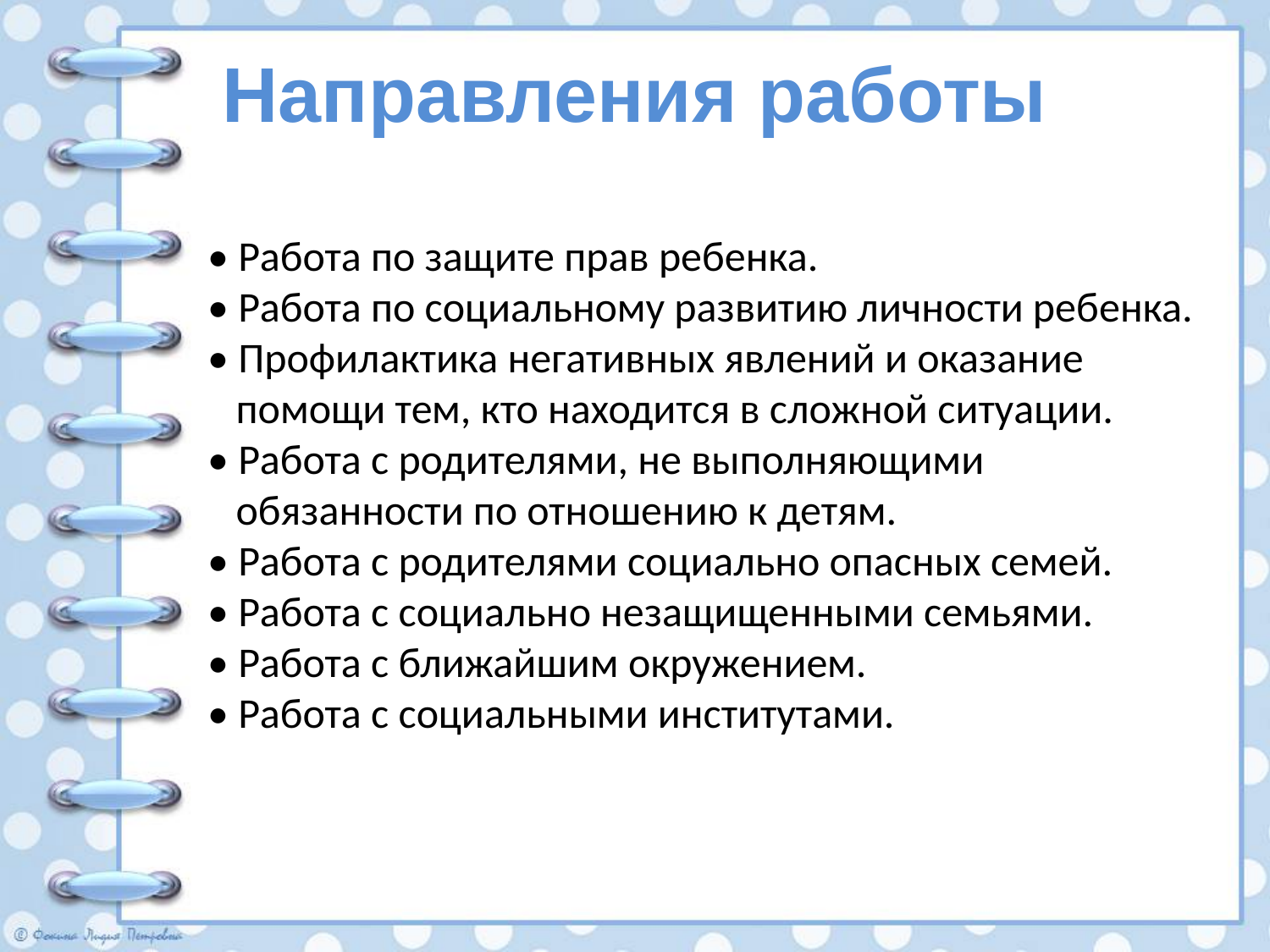

# Направления работы
• Работа по защите прав ребенка.
• Работа по социальному развитию личности ребенка.
• Профилактика негативных явлений и оказание
   помощи тем, кто находится в сложной ситуации.
• Работа с родителями, не выполняющими
   обязанности по отношению к детям.
• Работа с родителями социально опасных семей.
• Работа с социально незащищенными семьями.
• Работа с ближайшим окружением.
• Работа с социальными институтами.